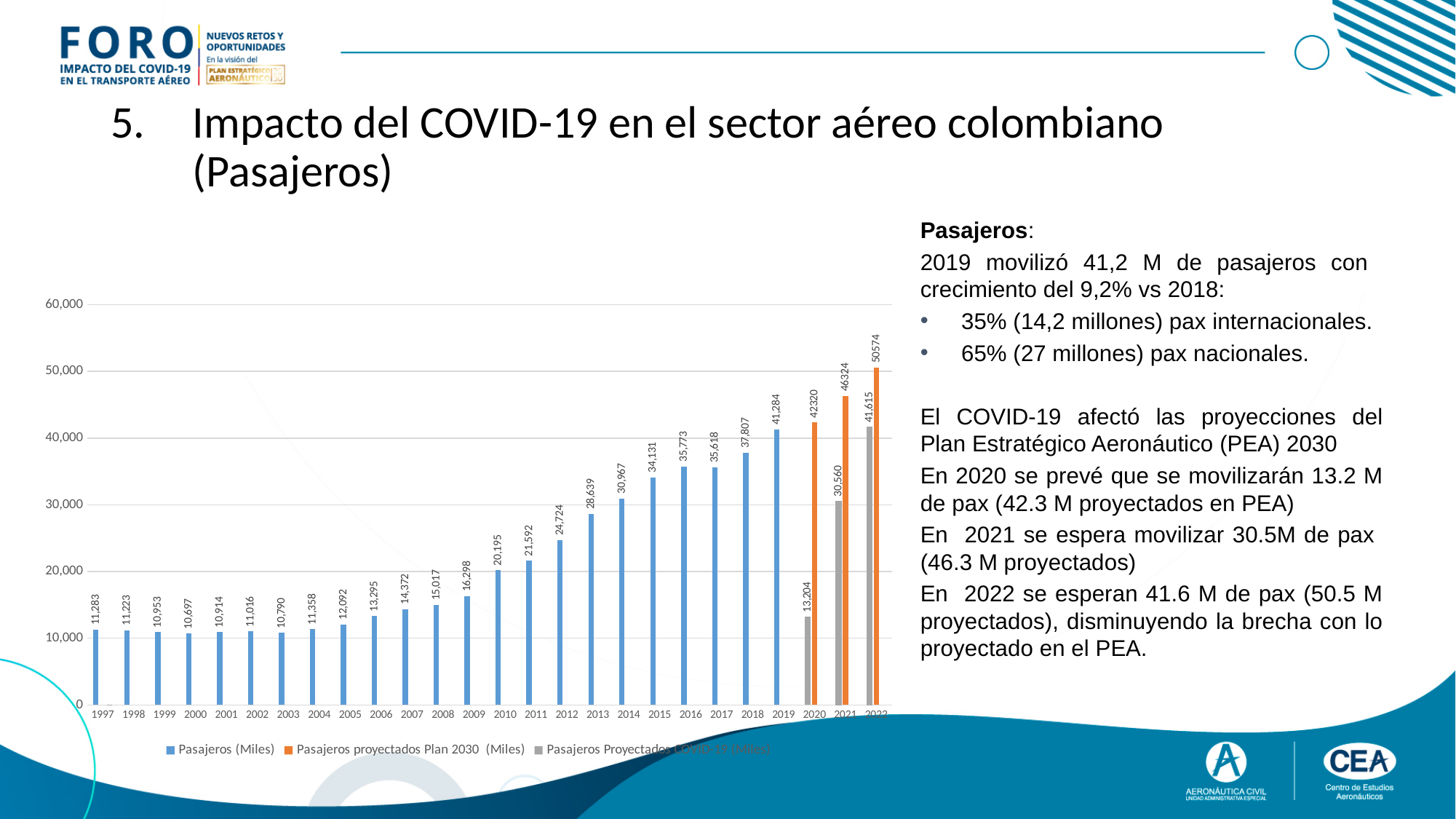

# Impacto del COVID-19 en el sector aéreo colombiano (Pasajeros)
Pasajeros:
2019 movilizó 41,2 M de pasajeros con  crecimiento del 9,2% vs 2018:
35% (14,2 millones) pax internacionales.
65% (27 millones) pax nacionales.

El COVID-19 afectó las proyecciones del Plan Estratégico Aeronáutico (PEA) 2030
En 2020 se prevé que se movilizarán 13.2 M de pax (42.3 M proyectados en PEA)
En  2021 se espera movilizar 30.5M de pax  (46.3 M proyectados)
En  2022 se esperan 41.6 M de pax (50.5 M proyectados), disminuyendo la brecha con lo proyectado en el PEA.

[unsupported chart]